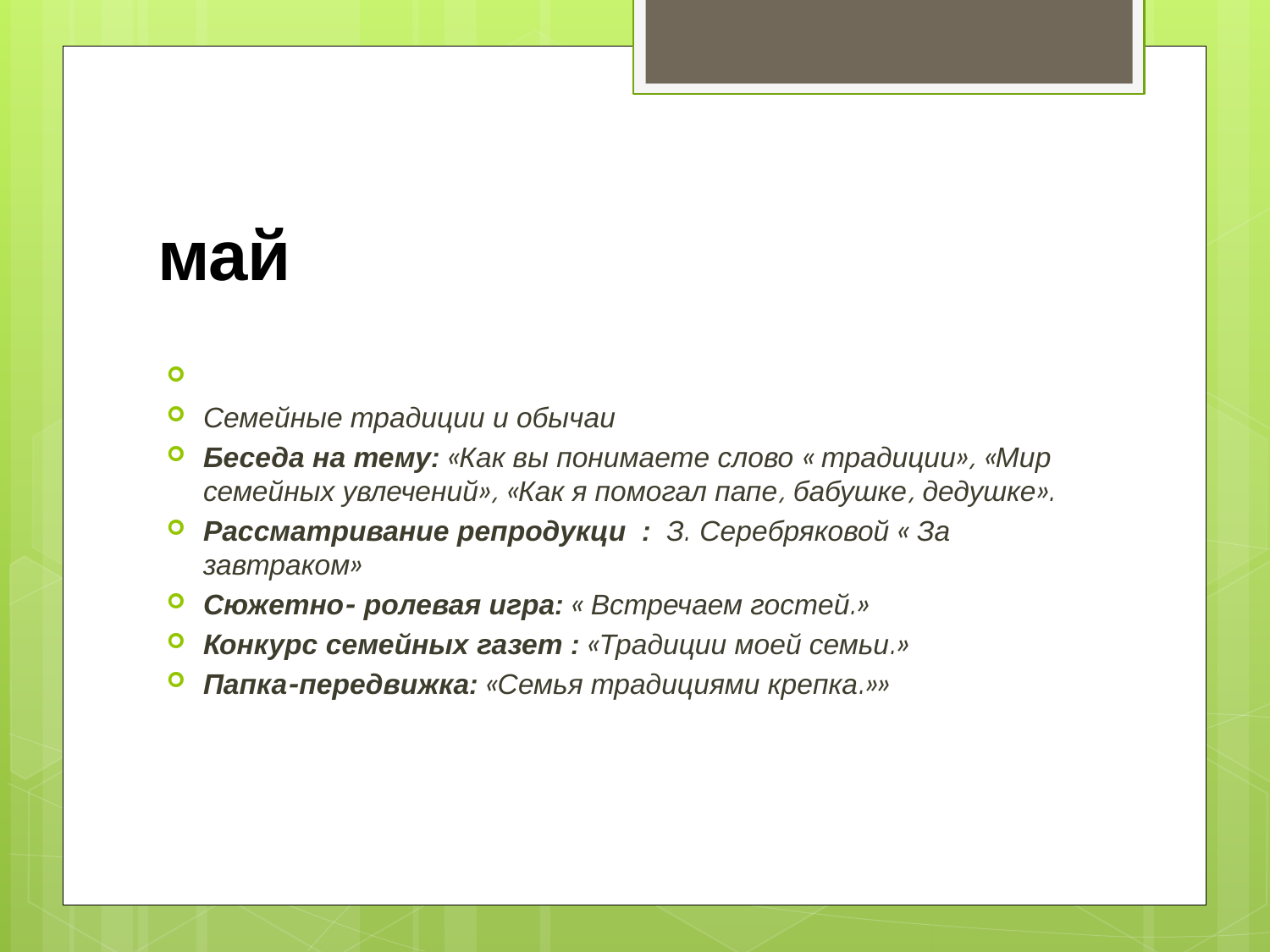

# май

Семейные традиции и обычаи
Беседа на тему: «Как вы понимаете слово « традиции», «Мир семейных увлечений», «Как я помогал папе, бабушке, дедушке».
Рассматривание репродукци  :  З. Серебряковой « За завтраком»
Сюжетно- ролевая игра: « Встречаем гостей.»
Конкурс семейных газет : «Традиции моей семьи.»
Папка-передвижка: «Семья традициями крепка.»»